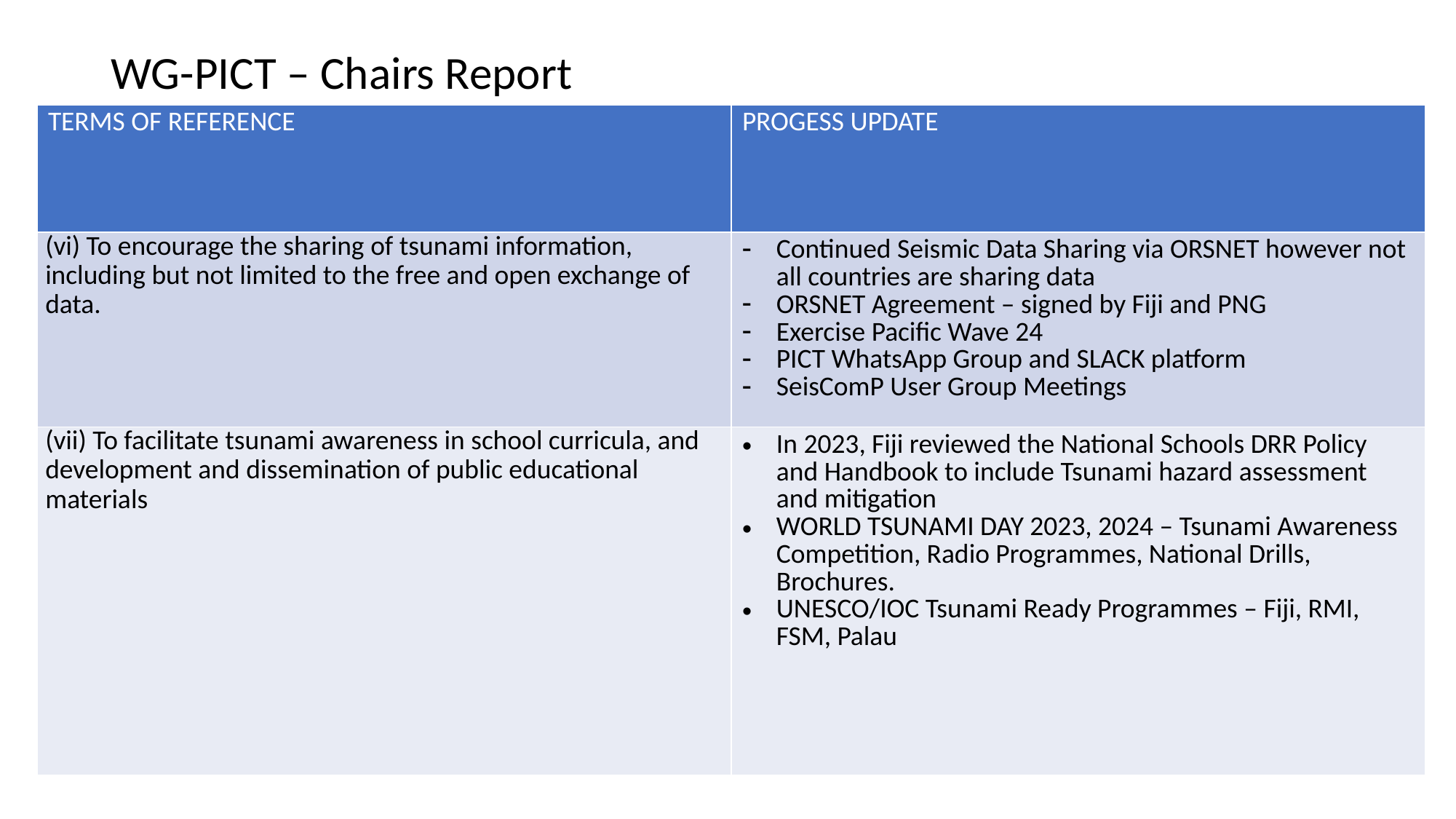

# WG-PICT – Chairs Report
| TERMS OF REFERENCE | PROGESS UPDATE |
| --- | --- |
| (vi) To encourage the sharing of tsunami information, including but not limited to the free and open exchange of data. | Continued Seismic Data Sharing via ORSNET however not all countries are sharing data ORSNET Agreement – signed by Fiji and PNG Exercise Pacific Wave 24 PICT WhatsApp Group and SLACK platform SeisComP User Group Meetings |
| (vii) To facilitate tsunami awareness in school curricula, and development and dissemination of public educational materials | In 2023, Fiji reviewed the National Schools DRR Policy and Handbook to include Tsunami hazard assessment and mitigation WORLD TSUNAMI DAY 2023, 2024 – Tsunami Awareness Competition, Radio Programmes, National Drills, Brochures. UNESCO/IOC Tsunami Ready Programmes – Fiji, RMI, FSM, Palau |